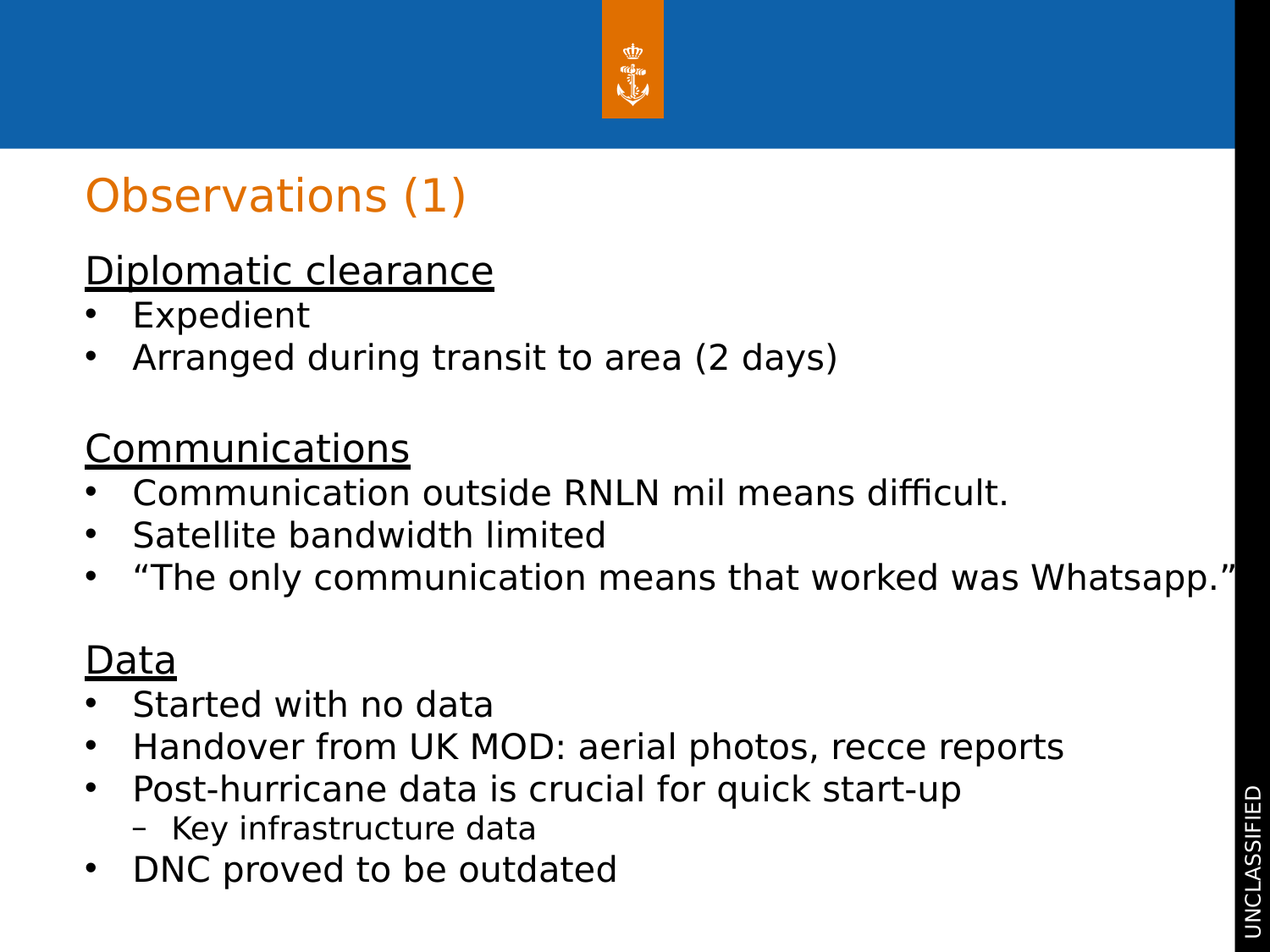

Observations (1)
Diplomatic clearance
Expedient
Arranged during transit to area (2 days)

Communications
Communication outside RNLN mil means difficult.
Satellite bandwidth limited
“The only communication means that worked was Whatsapp.”

Data
Started with no data
Handover from UK MOD: aerial photos, recce reports
Post-hurricane data is crucial for quick start-up
Key infrastructure data
DNC proved to be outdated